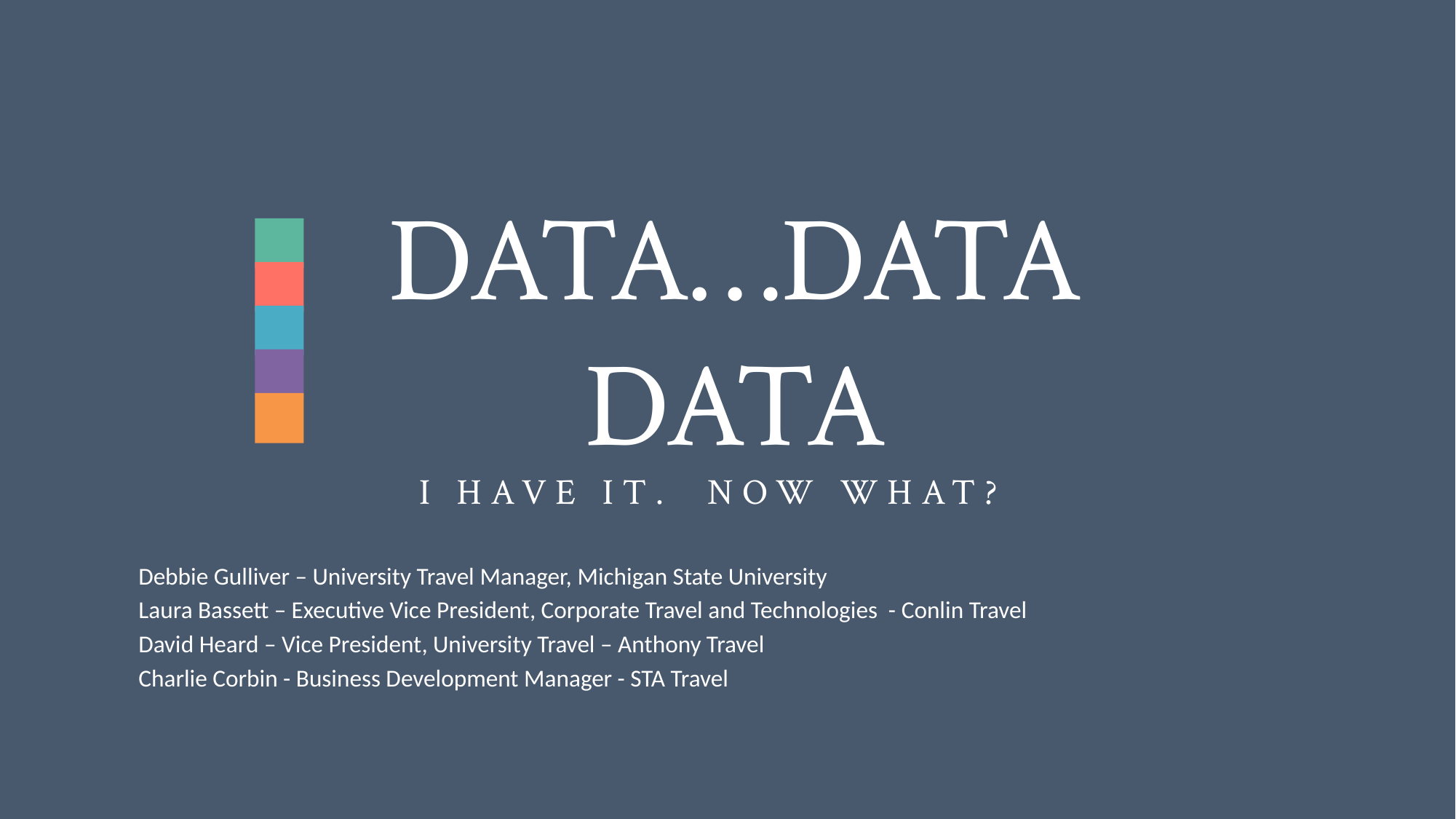

DATA…DATA
DATA

I HAVE IT.  NOW WHAT?
Debbie Gulliver – University Travel Manager, Michigan State University
Laura Bassett – Executive Vice President, Corporate Travel and Technologies  - Conlin Travel
David Heard – Vice President, University Travel – Anthony Travel
Charlie Corbin - Business Development Manager - STA Travel